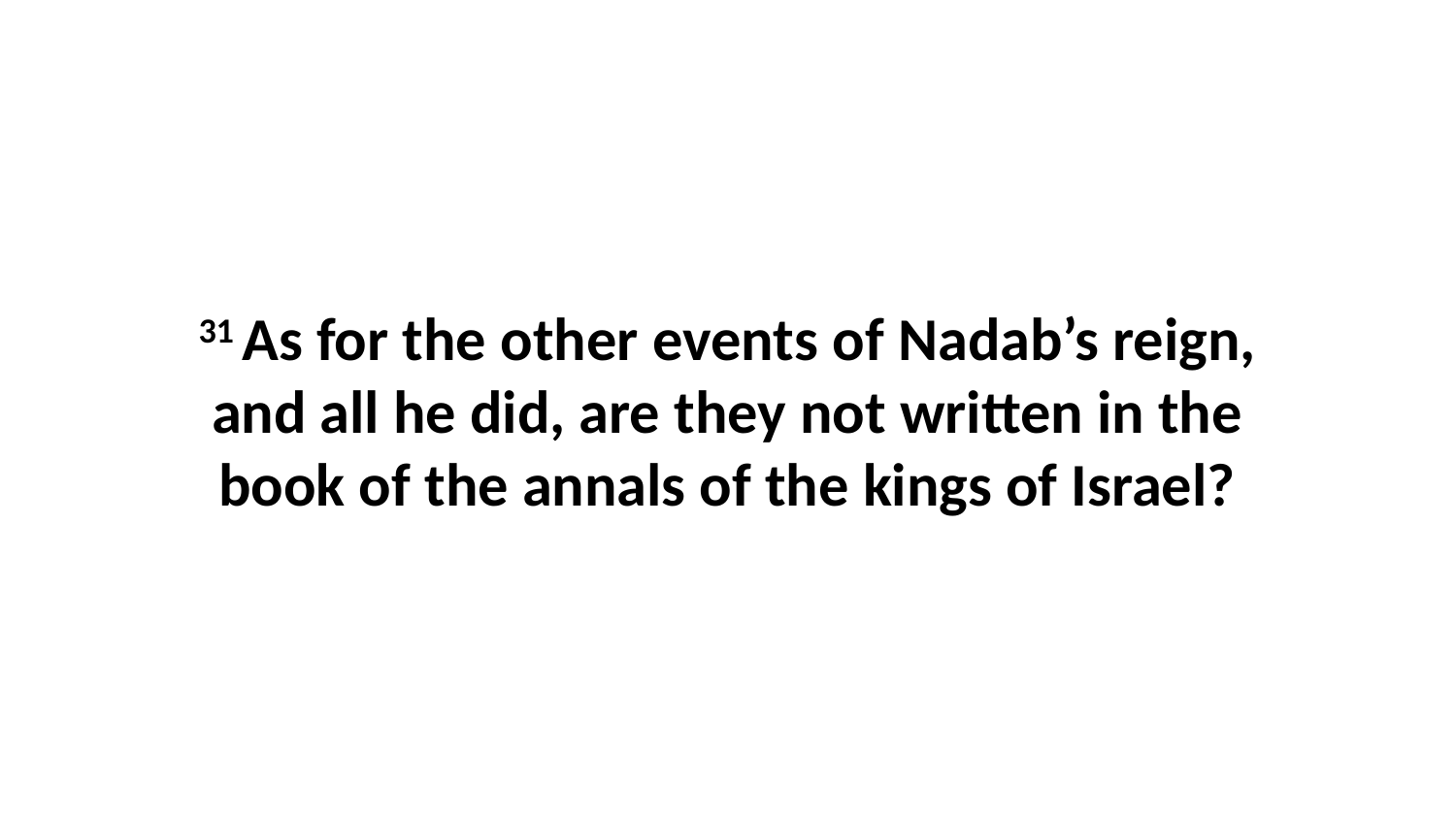

31 As for the other events of Nadab’s reign, and all he did, are they not written in the book of the annals of the kings of Israel?